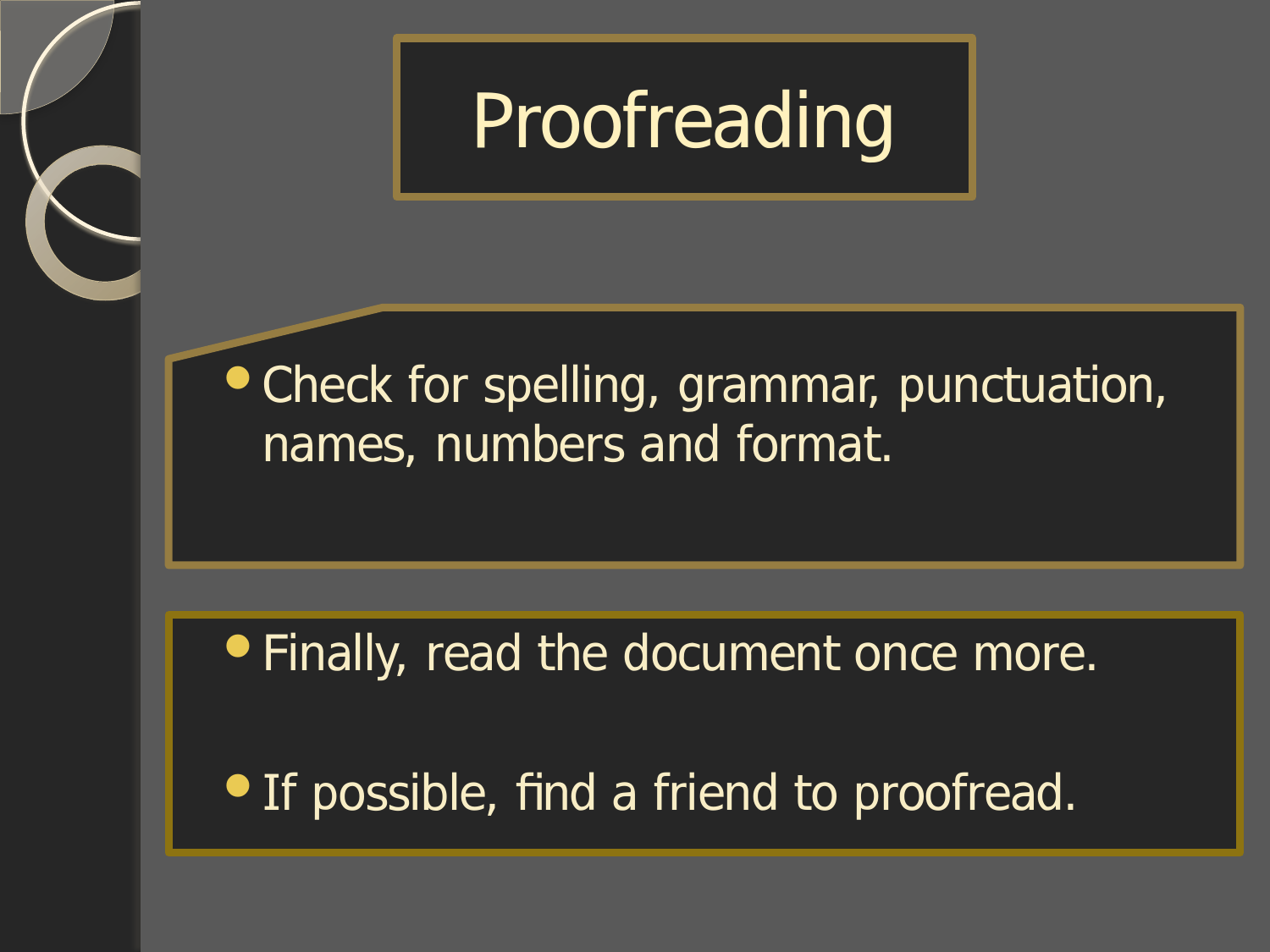

# Proofreading

Check for spelling, grammar, punctuation, names, numbers and format.

Finally, read the document once more.

If possible, find a friend to proofread.